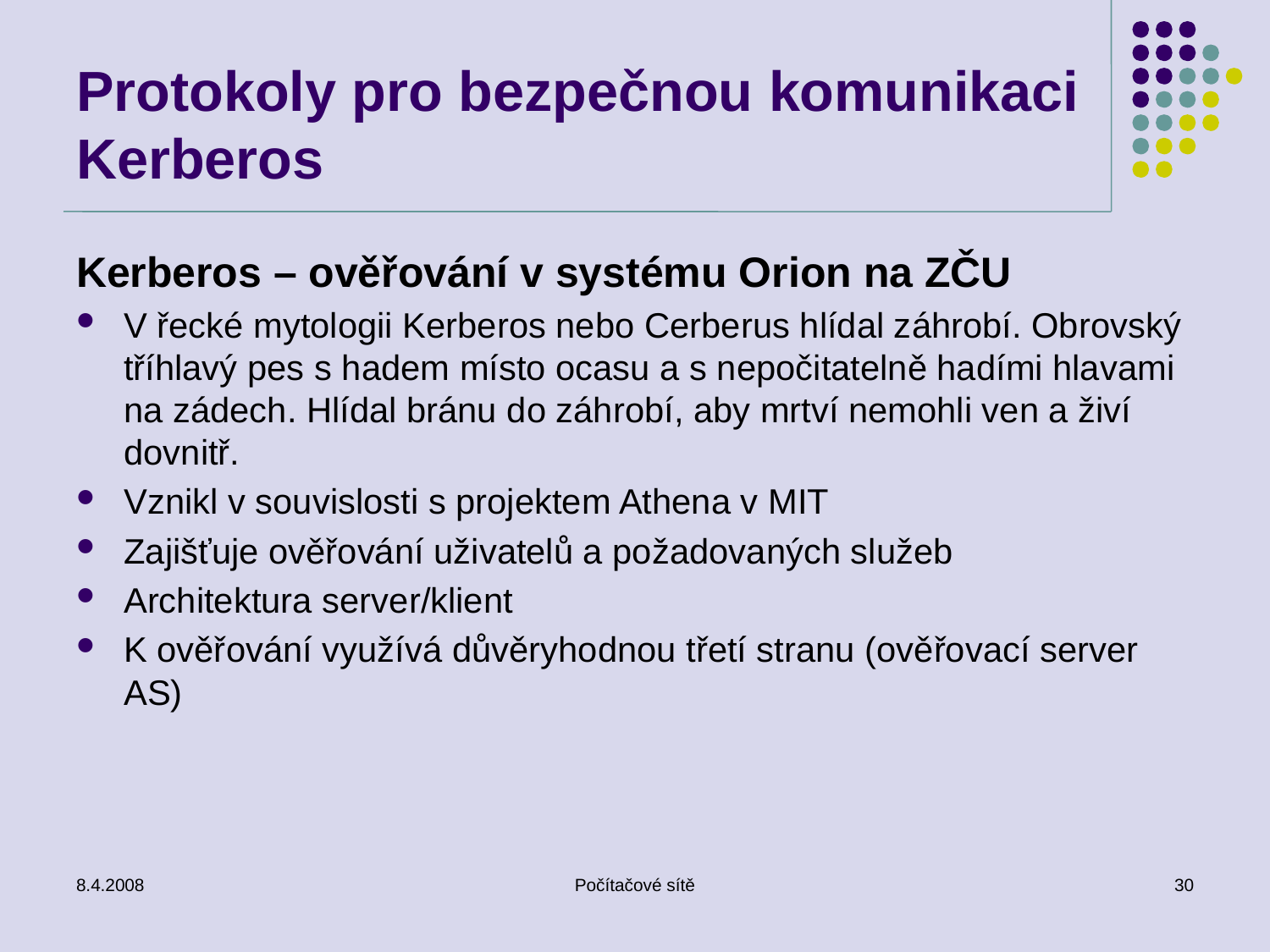

# Protokoly pro bezpečnou komunikaci Kerberos
Kerberos – ověřování v systému Orion na ZČU
V řecké mytologii Kerberos nebo Cerberus hlídal záhrobí. Obrovský tříhlavý pes s hadem místo ocasu a s nepočitatelně hadími hlavami na zádech. Hlídal bránu do záhrobí, aby mrtví nemohli ven a živí dovnitř.
Vznikl v souvislosti s projektem Athena v MIT
Zajišťuje ověřování uživatelů a požadovaných služeb
Architektura server/klient
K ověřování využívá důvěryhodnou třetí stranu (ověřovací server AS)
8.4.2008
Počítačové sítě
30